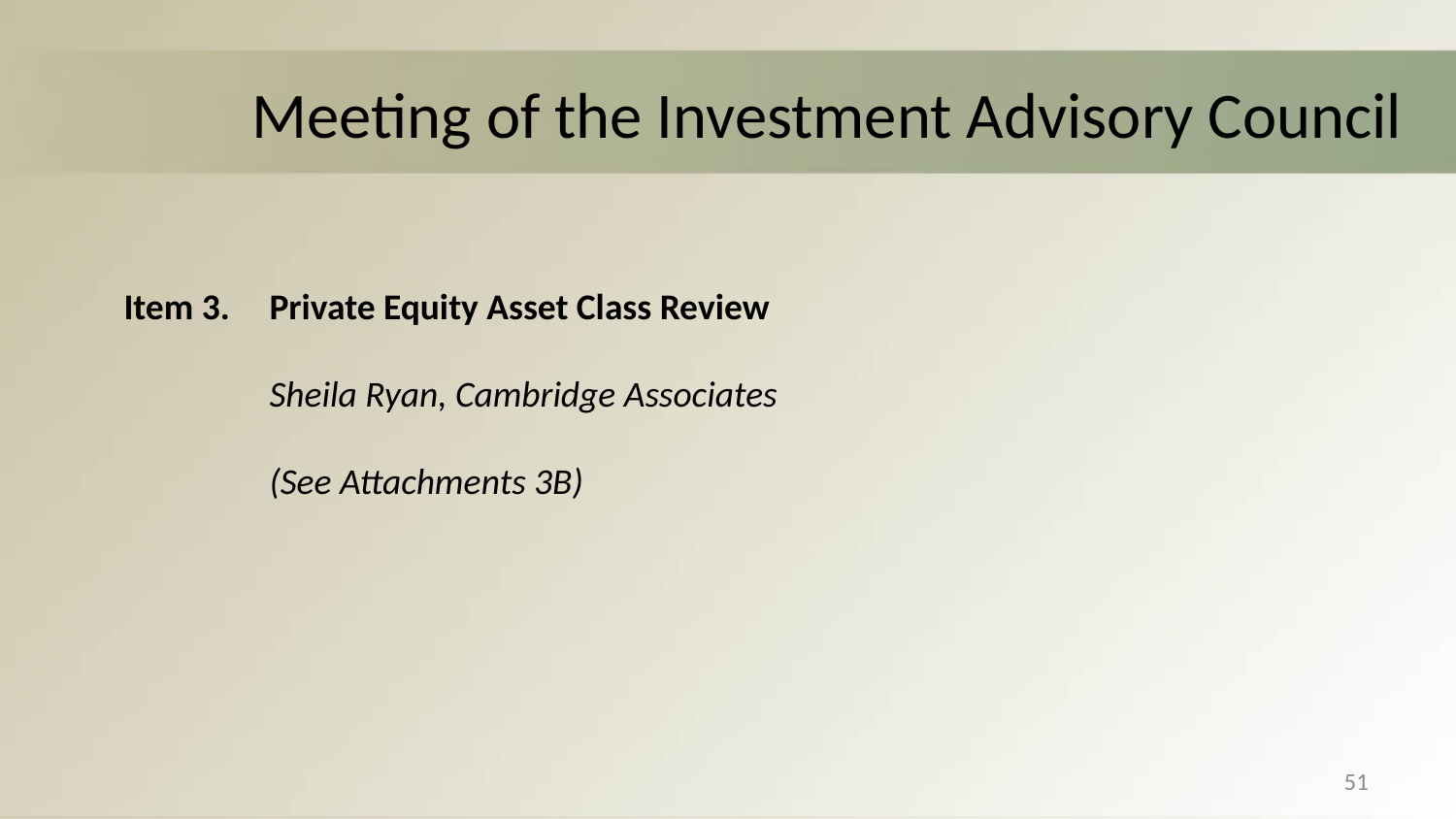

# Meeting of the Investment Advisory Council

Item 3.	Private Equity Asset Class Review

	Sheila Ryan, Cambridge Associates

	(See Attachments 3B)

51